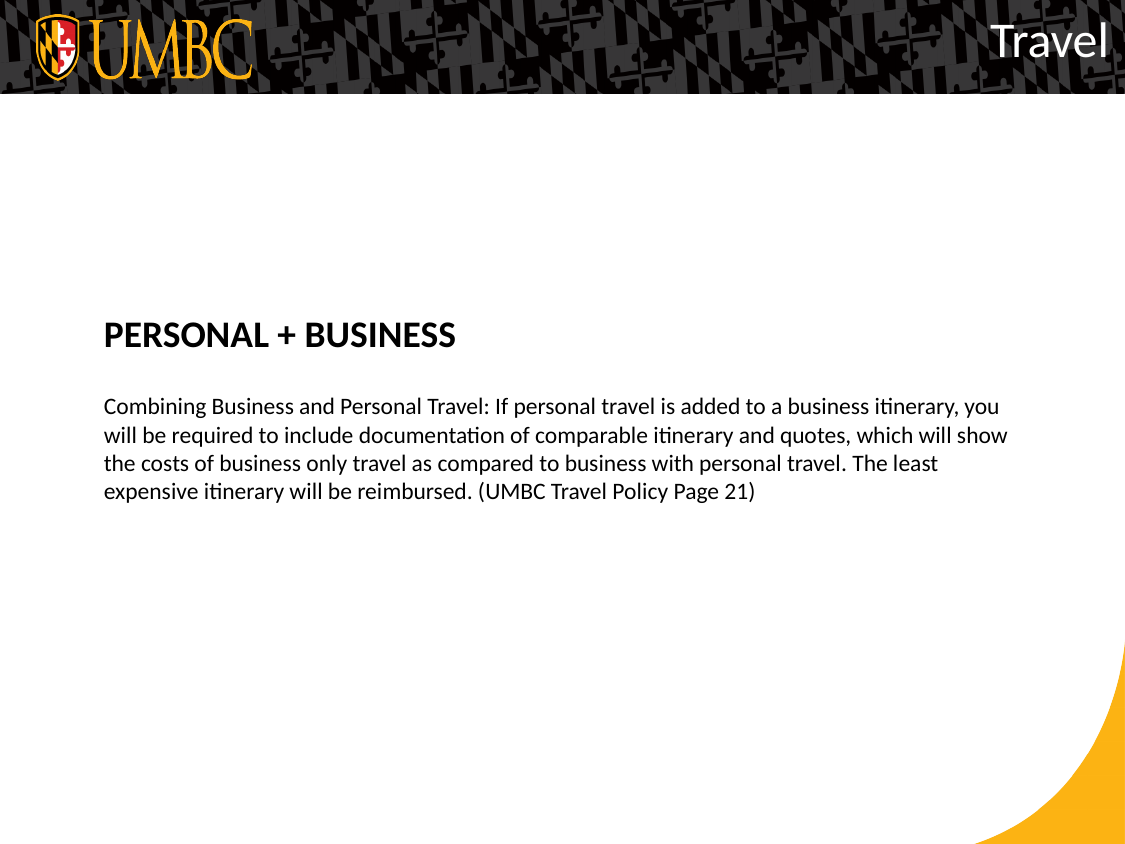

Travel
# Personal + Business
Combining Business and Personal Travel: If personal travel is added to a business itinerary, you will be required to include documentation of comparable itinerary and quotes, which will show the costs of business only travel as compared to business with personal travel. The least expensive itinerary will be reimbursed. (UMBC Travel Policy Page 21)